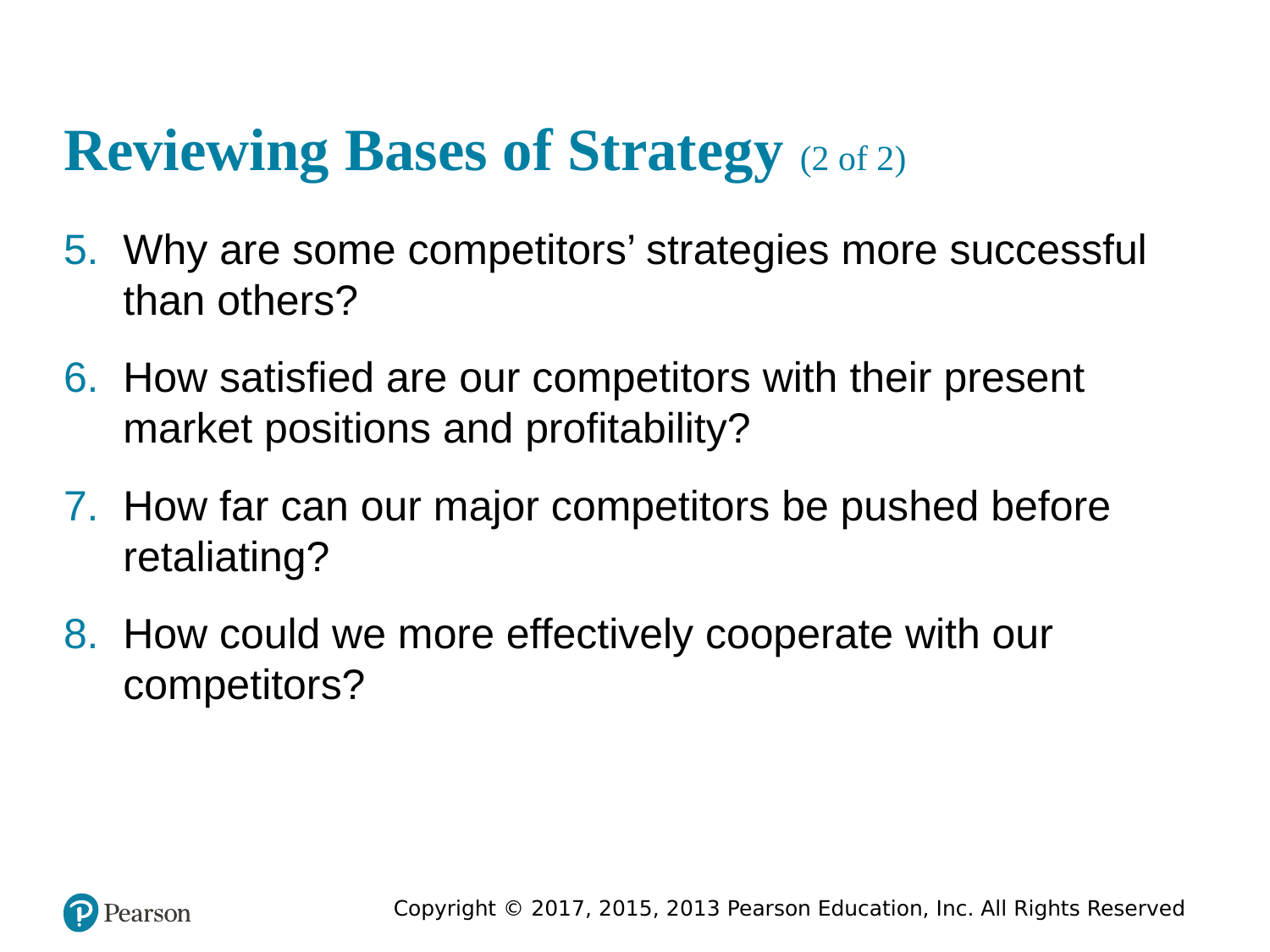

# Reviewing Bases of Strategy (2 of 2)
Why are some competitors’ strategies more successful than others?
How satisfied are our competitors with their present market positions and profitability?
How far can our major competitors be pushed before retaliating?
How could we more effectively cooperate with our competitors?